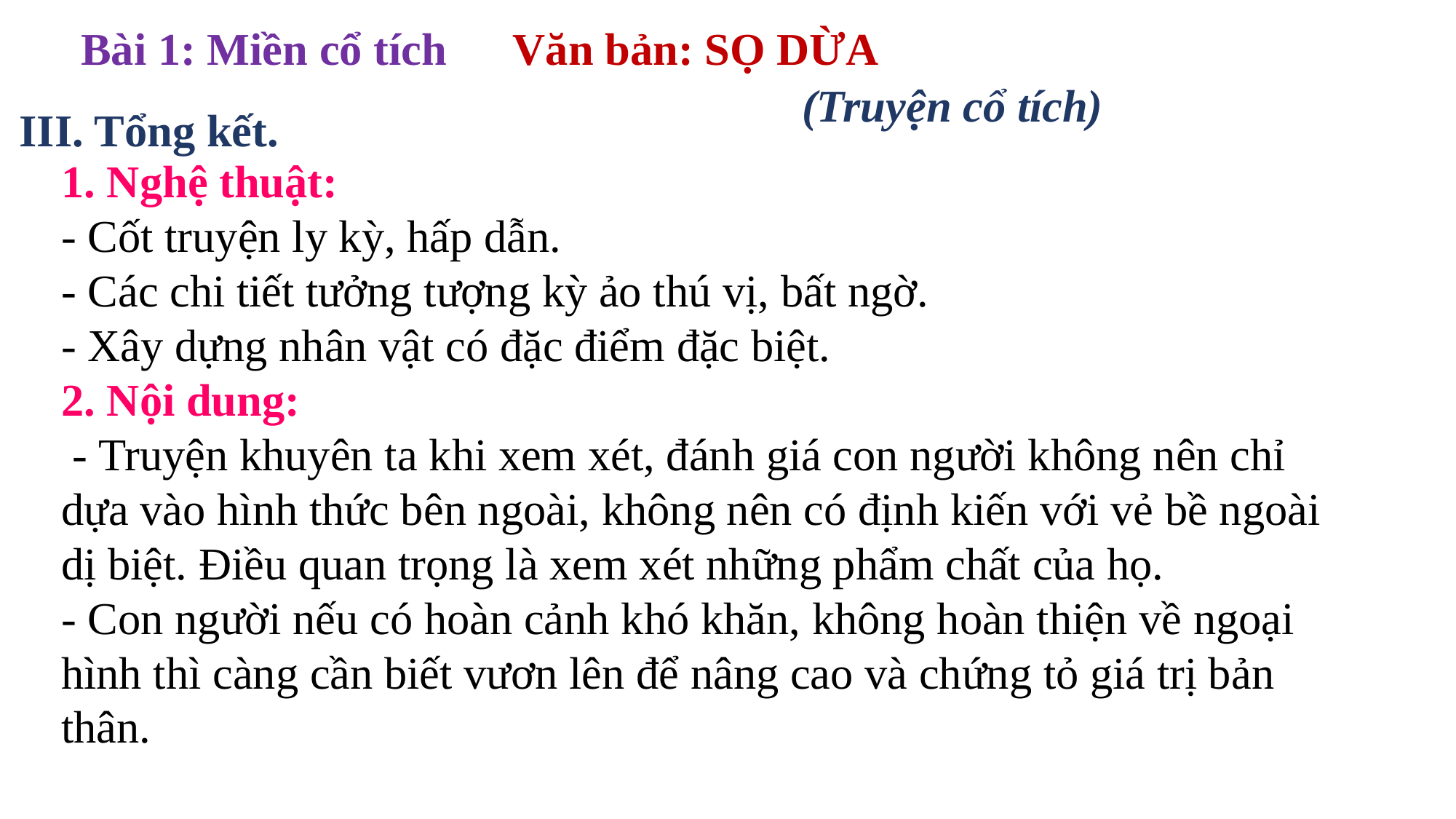

Văn bản: SỌ DỪA
Bài 1: Miền cổ tích
(Truyện cổ tích)
III. Tổng kết.
1. Nghệ thuật:
- Cốt truyện ly kỳ, hấp dẫn.
- Các chi tiết tưởng tượng kỳ ảo thú vị, bất ngờ.
- Xây dựng nhân vật có đặc điểm đặc biệt.
2. Nội dung:
 - Truyện khuyên ta khi xem xét, đánh giá con người không nên chỉ dựa vào hình thức bên ngoài, không nên có định kiến với vẻ bề ngoài dị biệt. Điều quan trọng là xem xét những phẩm chất của họ.
- Con người nếu có hoàn cảnh khó khăn, không hoàn thiện về ngoại hình thì càng cần biết vươn lên để nâng cao và chứng tỏ giá trị bản thân.